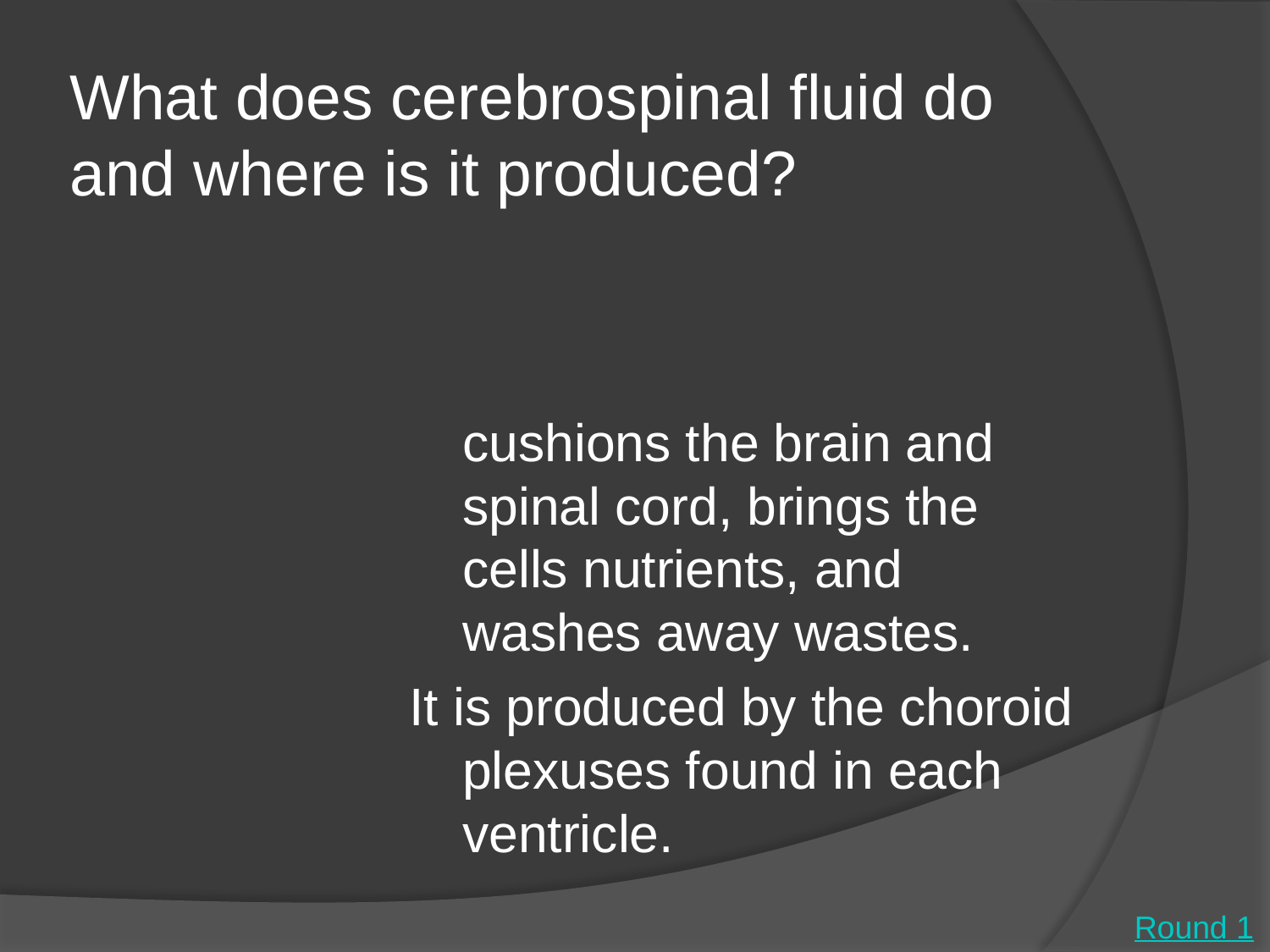

# What does cerebrospinal fluid do and where is it produced?
	cushions the brain and spinal cord, brings the cells nutrients, and washes away wastes.
It is produced by the choroid plexuses found in each ventricle.
Round 1